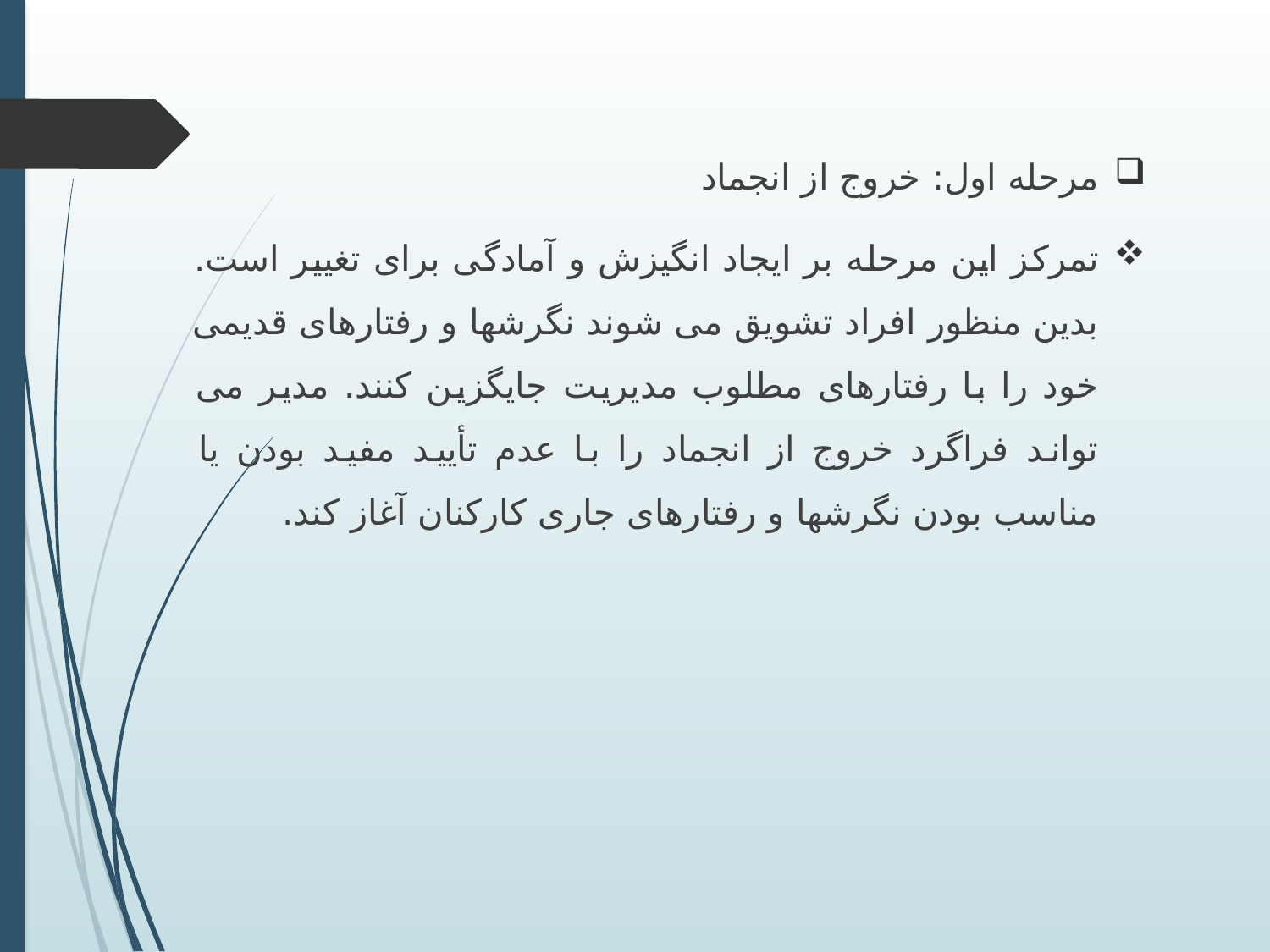

مرحله اول: خروج از انجماد
تمرکز این مرحله بر ایجاد انگیزش و آمادگی برای تغییر است. بدین منظور افراد تشویق می شوند نگرشها و رفتارهای قدیمی خود را با رفتارهای مطلوب مدیریت جایگزین کنند. مدیر می تواند فراگرد خروج از انجماد را با عدم تأیید مفید بودن یا مناسب بودن نگرشها و رفتارهای جاری کارکنان آغاز کند.